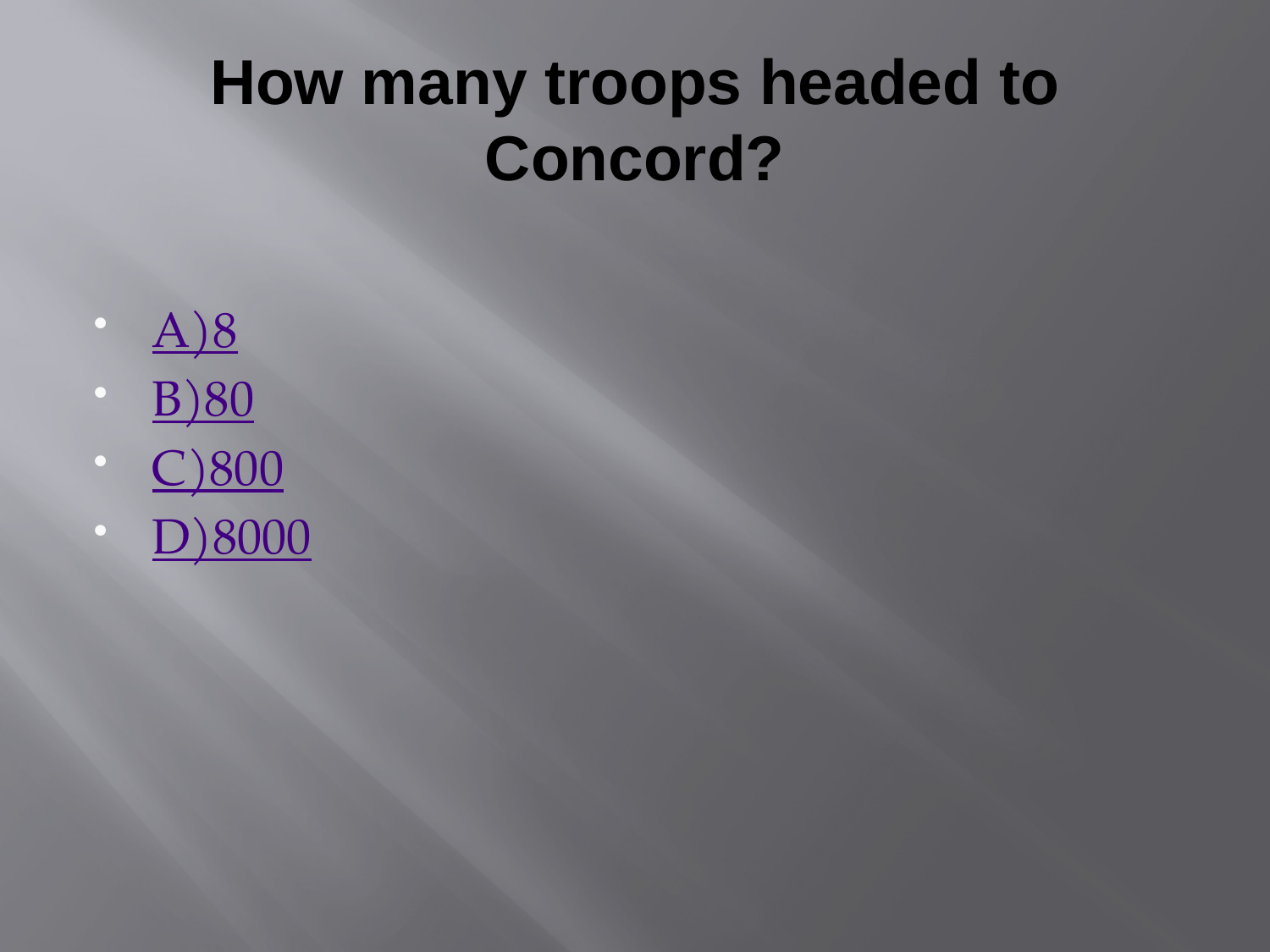

# How many troops headed to Concord?

A)8
B)80
C)800
D)8000